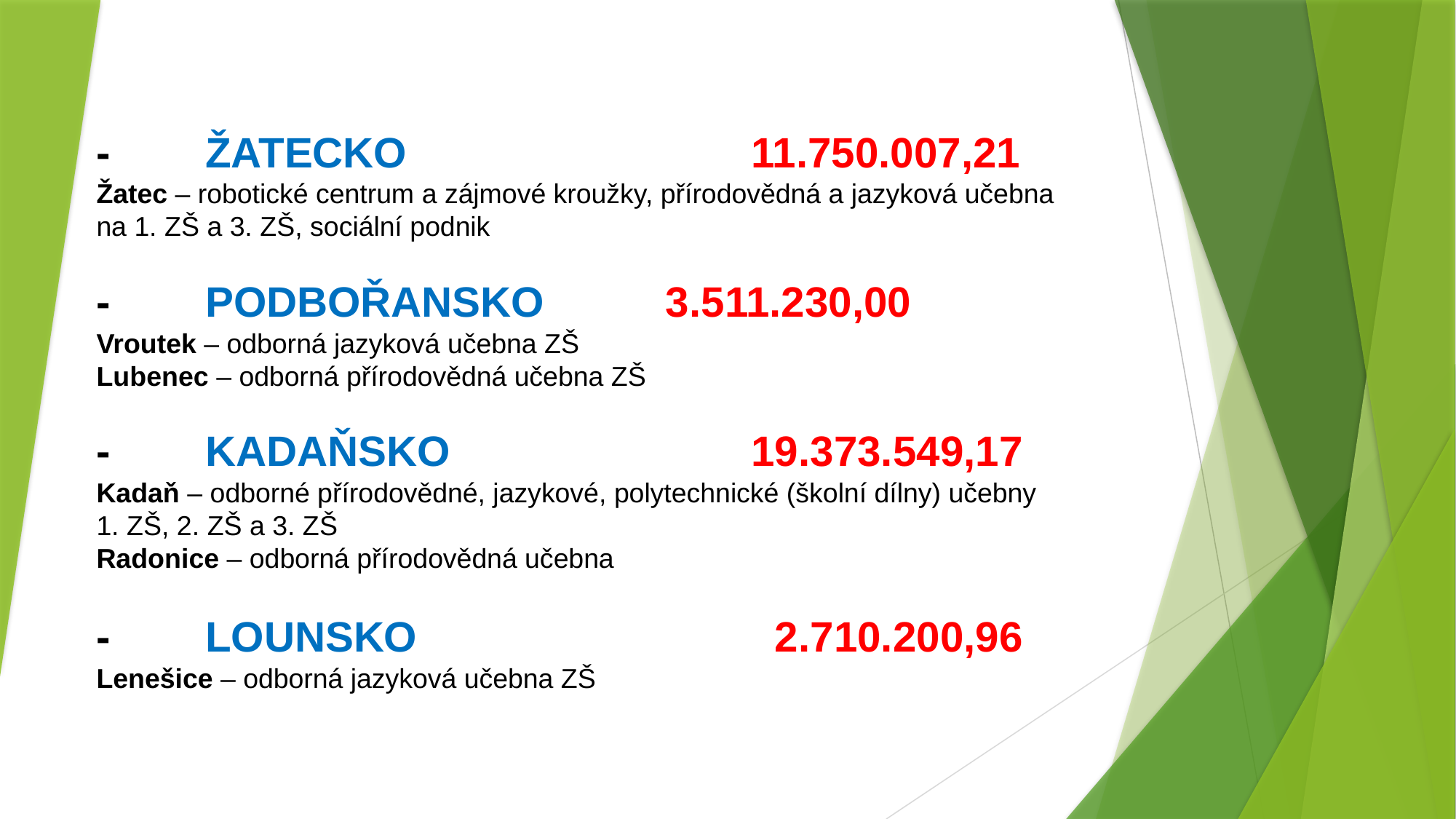

# -	ŽATECKO				11.750.007,21 Žatec – robotické centrum a zájmové kroužky, přírodovědná a jazyková učebna na 1. ZŠ a 3. ZŠ, sociální podnik -	PODBOŘANSKO	  3.511.230,00 Vroutek – odborná jazyková učebna ZŠ Lubenec – odborná přírodovědná učebna ZŠ -	KADAŇSKO			19.373.549,17 Kadaň – odborné přírodovědné, jazykové, polytechnické (školní dílny) učebny 1. ZŠ, 2. ZŠ a 3. ZŠ Radonice – odborná přírodovědná učebna -	LOUNSKO				  2.710.200,96 Lenešice – odborná jazyková učebna ZŠ